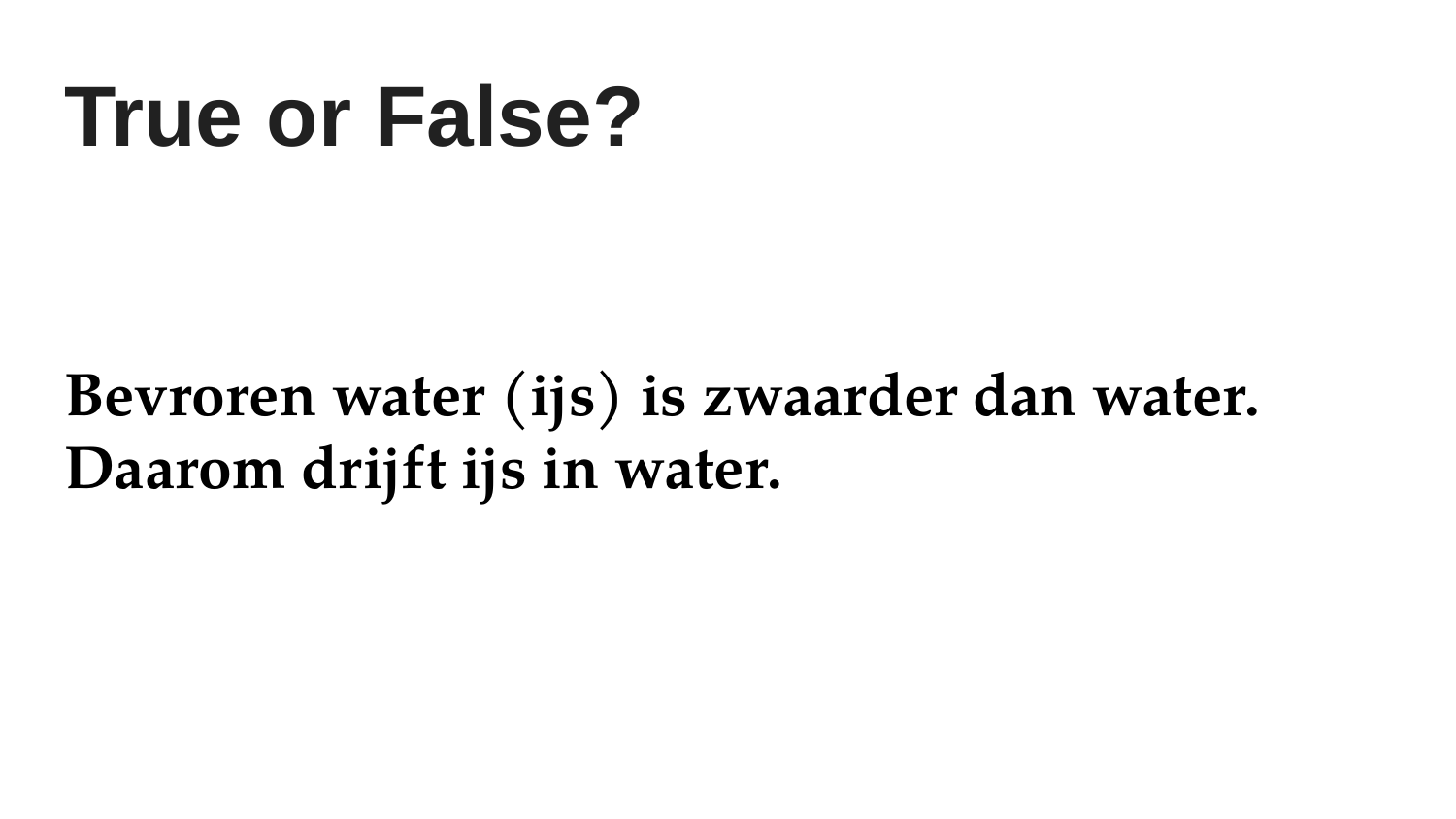

# True or False?

Bevroren water (ijs) is zwaarder dan water. Daarom drijft ijs in water.